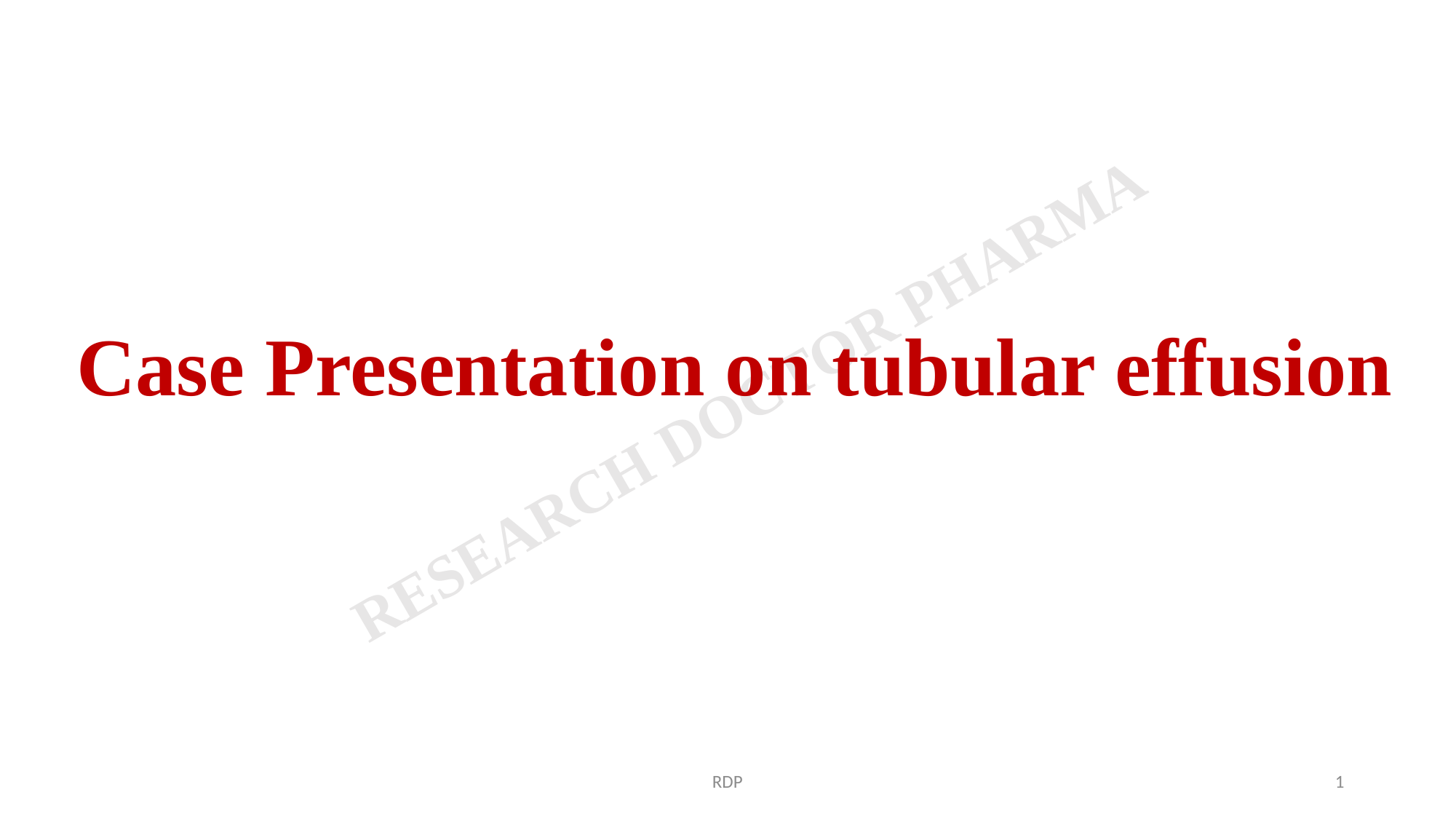

Case Presentation on tubular effusion
RDP
1